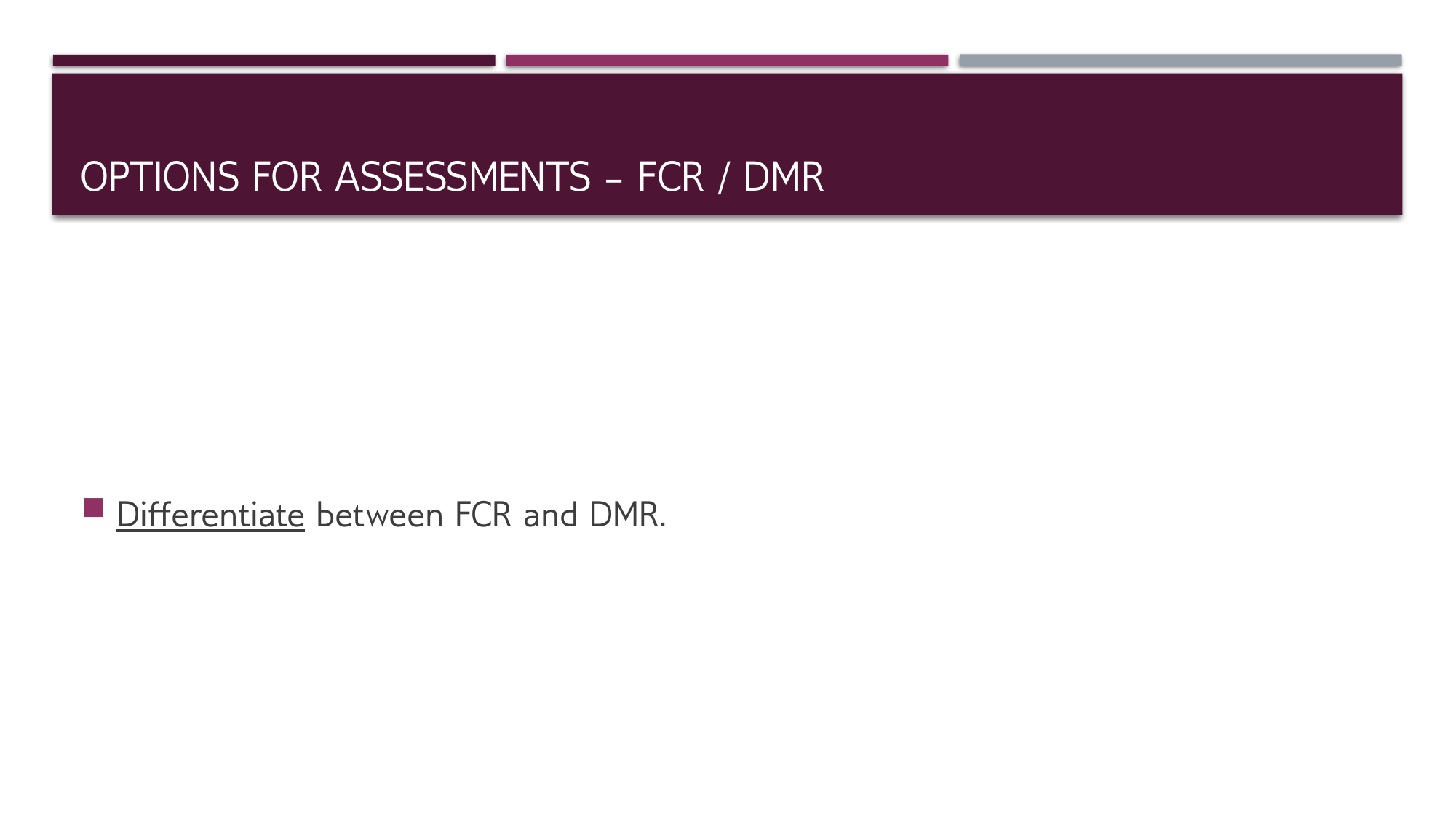

# Options for assessments – fcr / dmr
Differentiate between FCR and DMR.